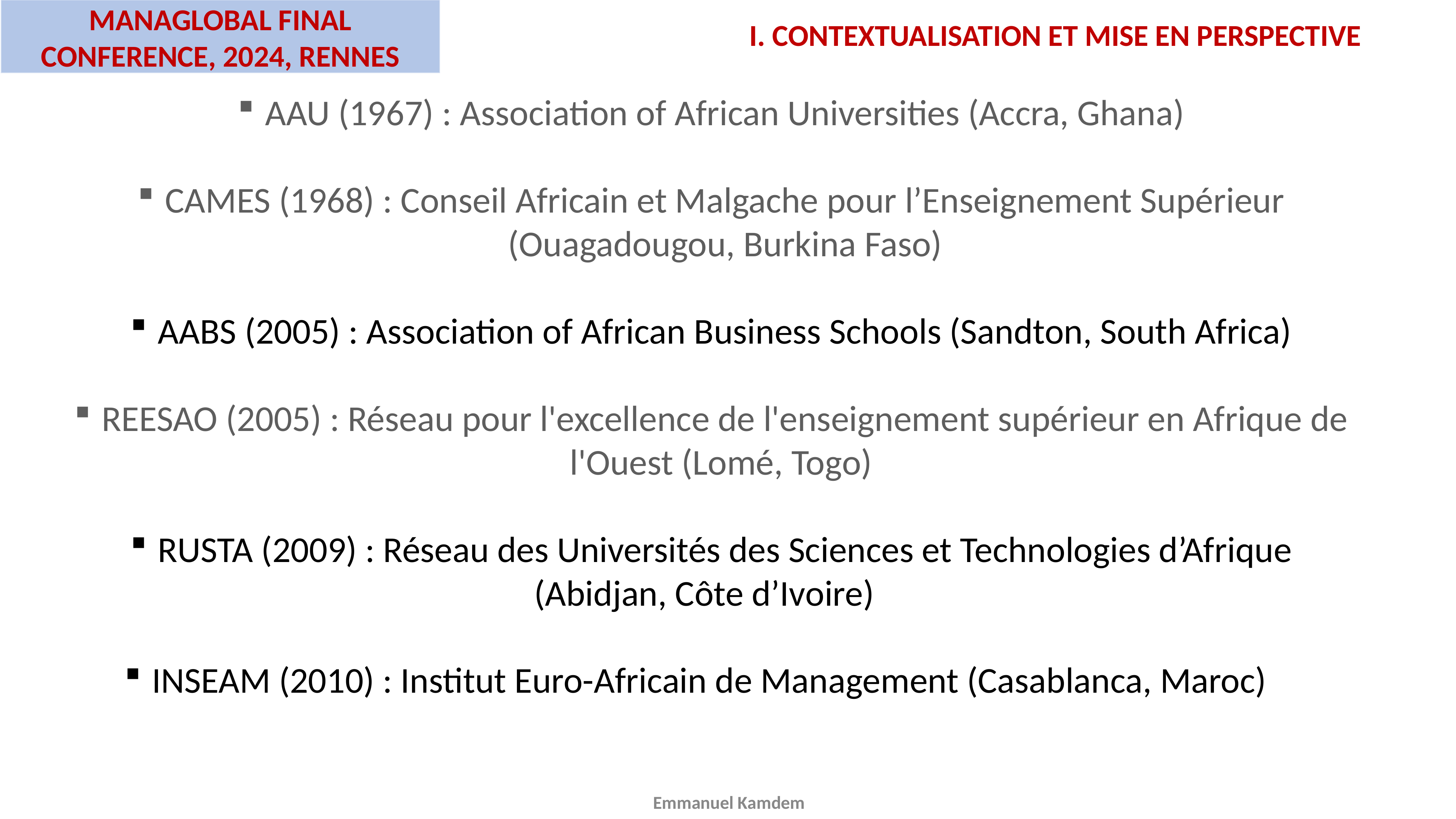

MANAGLOBAL FINAL CONFERENCE, 2024, RENNES
I. CONTEXTUALISATION ET MISE EN PERSPECTIVE

AAU (1967) : Association of African Universities (Accra, Ghana)

CAMES (1968) : Conseil Africain et Malgache pour l’Enseignement Supérieur (Ouagadougou, Burkina Faso)

AABS (2005) : Association of African Business Schools (Sandton, South Africa)

REESAO (2005) : Réseau pour l'excellence de l'enseignement supérieur en Afrique de l'Ouest (Lomé, Togo)

RUSTA (2009) : Réseau des Universités des Sciences et Technologies d’Afrique (Abidjan, Côte d’Ivoire)

INSEAM (2010) : Institut Euro-Africain de Management (Casablanca, Maroc)
Emmanuel Kamdem